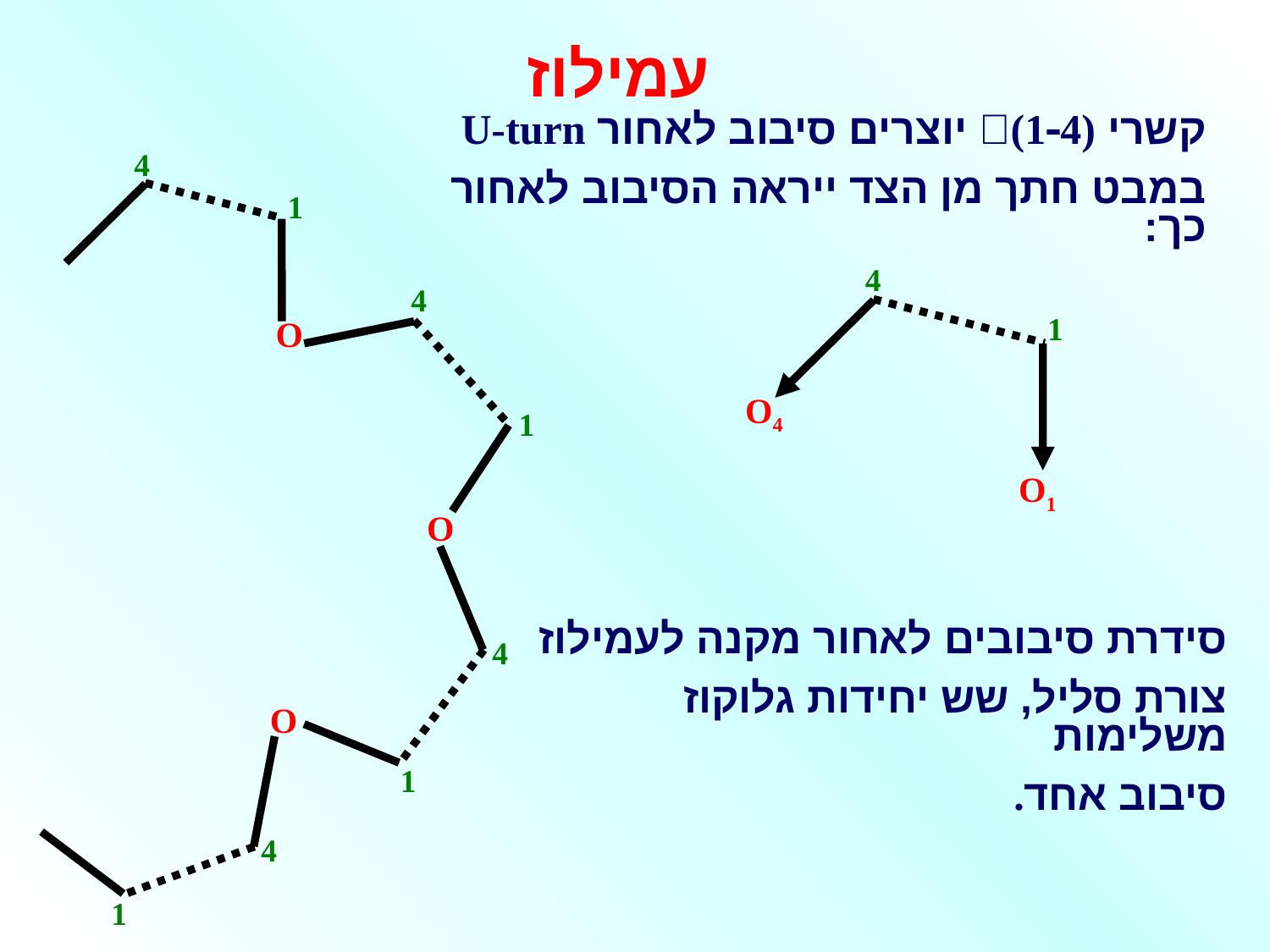

עמילוז
קשרי α(1−4) יוצרים סיבוב לאחור U-turn
במבט חתך מן הצד ייראה הסיבוב לאחור כך:
4
1

4
O
1
O

4
O

1
4
1
4

1

O4
O1
סידרת סיבובים לאחור מקנה לעמילוז
צורת סליל, שש יחידות גלוקוז משלימות
סיבוב אחד.